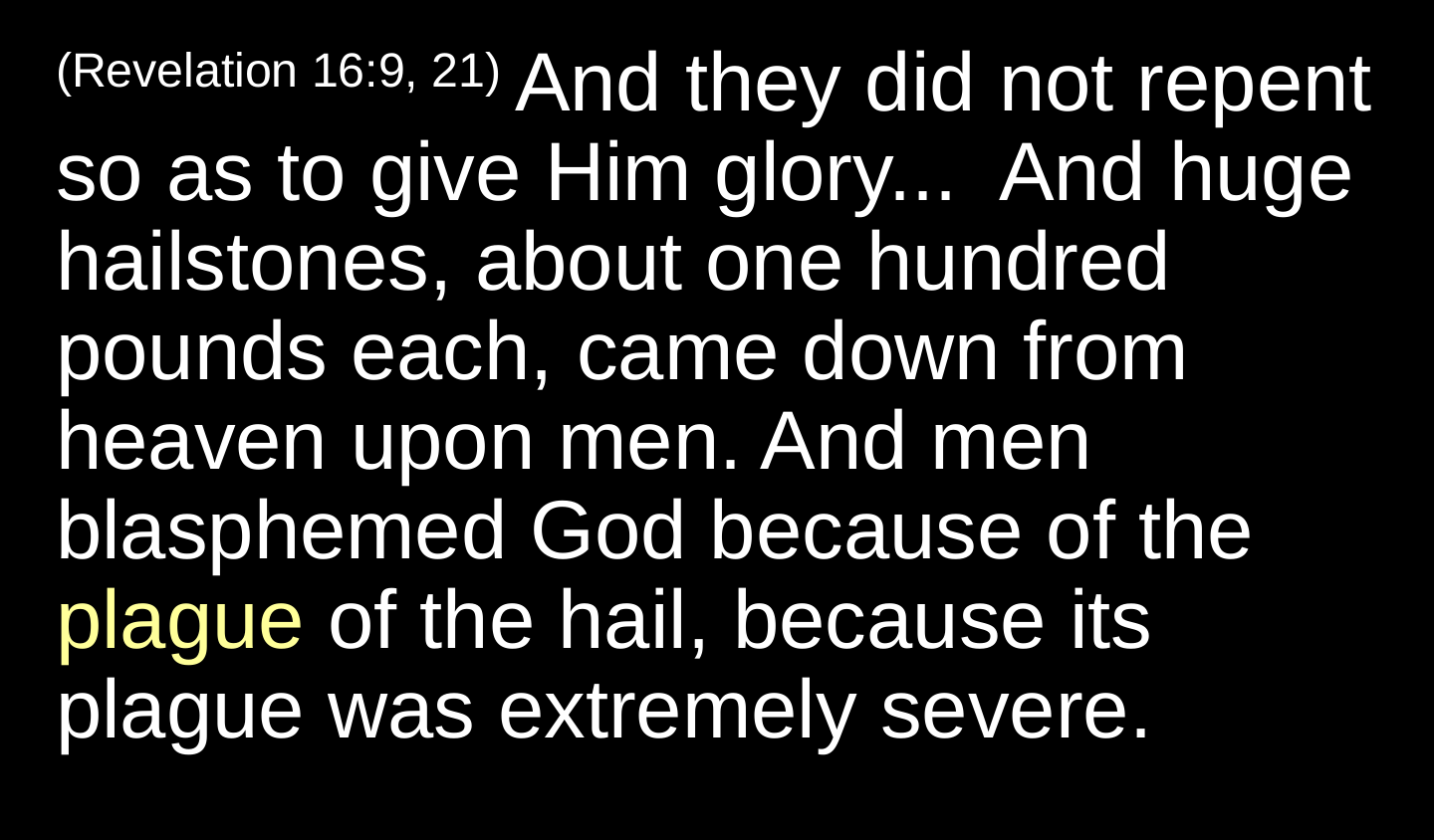

(Revelation 16:9, 21) And they did not repent so as to give Him glory...  And huge hailstones, about one hundred pounds each, came down from heaven upon men. And men blasphemed God because of the plague of the hail, because its plague was extremely severe.